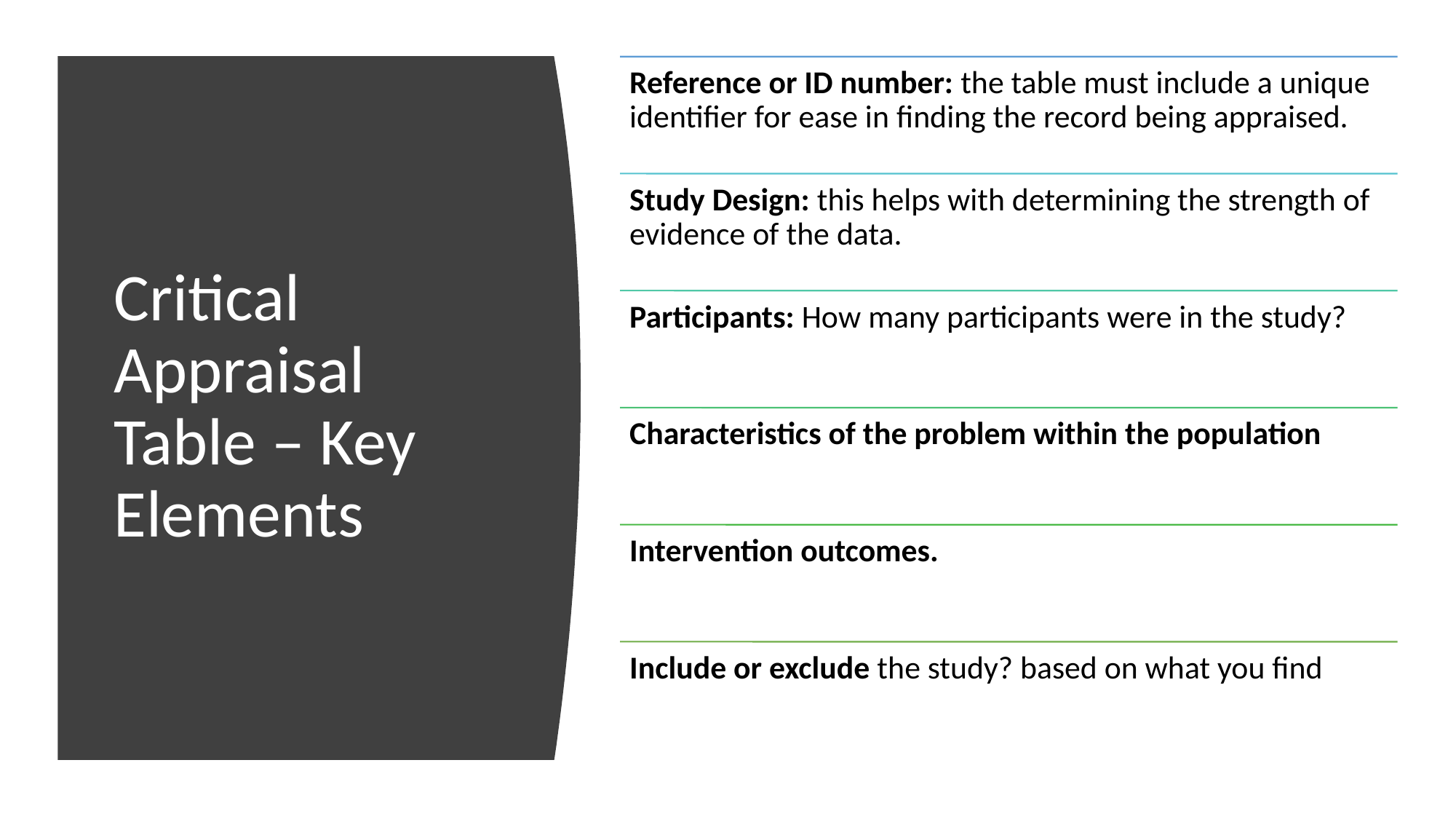

Reference or ID number: the table must include a unique identifier for ease in finding the record being appraised.
Study Design: this helps with determining the strength of evidence of the data.
Participants: How many participants were in the study?
Characteristics of the problem within the population
Intervention outcomes.
Include or exclude the study? based on what you find

# Critical Appraisal Table – Key Elements